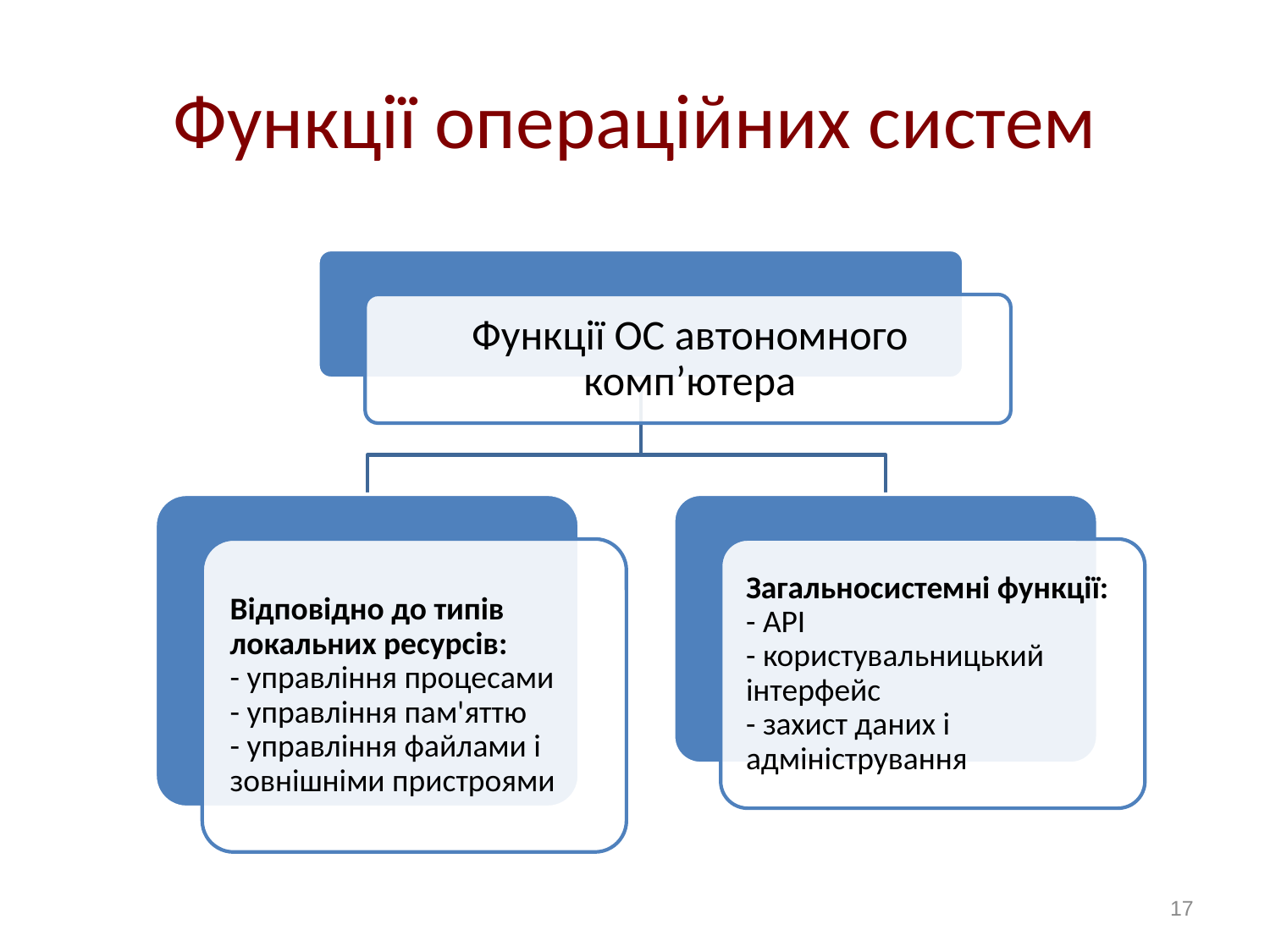

# Функції операційних систем
Функції ОС автономного комп’ютера
Відповідно до типів локальних ресурсів:
- управління процесами
- управління пам'яттю
- управління файлами і зовнішніми пристроями
Загальносистемні функції:
- API
- користувальницький інтерфейс
- захист даних і адміністрування
17